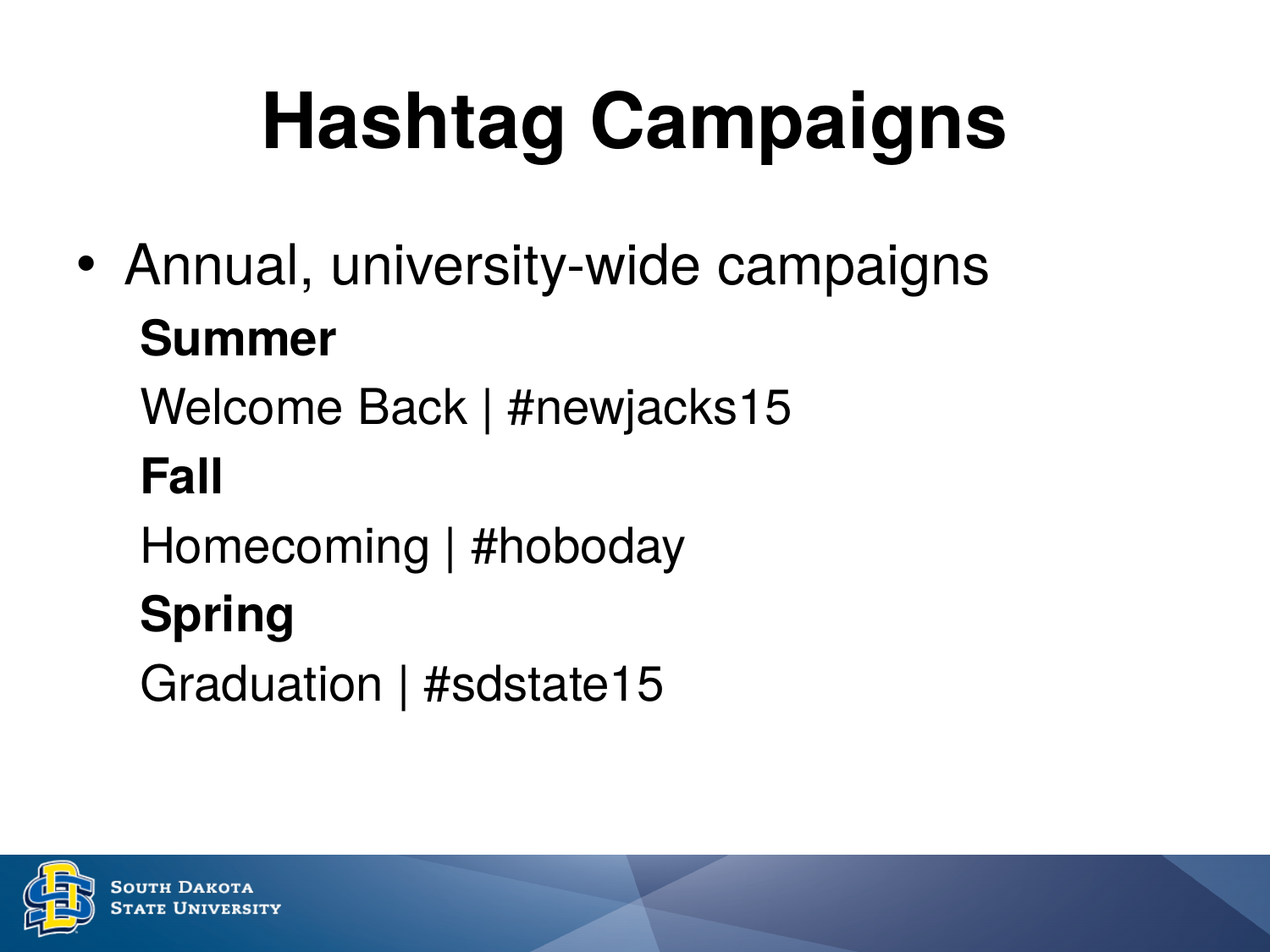

# Hashtag Campaigns
Annual, university-wide campaigns
Summer
Welcome Back | #newjacks15
Fall
Homecoming | #hoboday
Spring
Graduation | #sdstate15